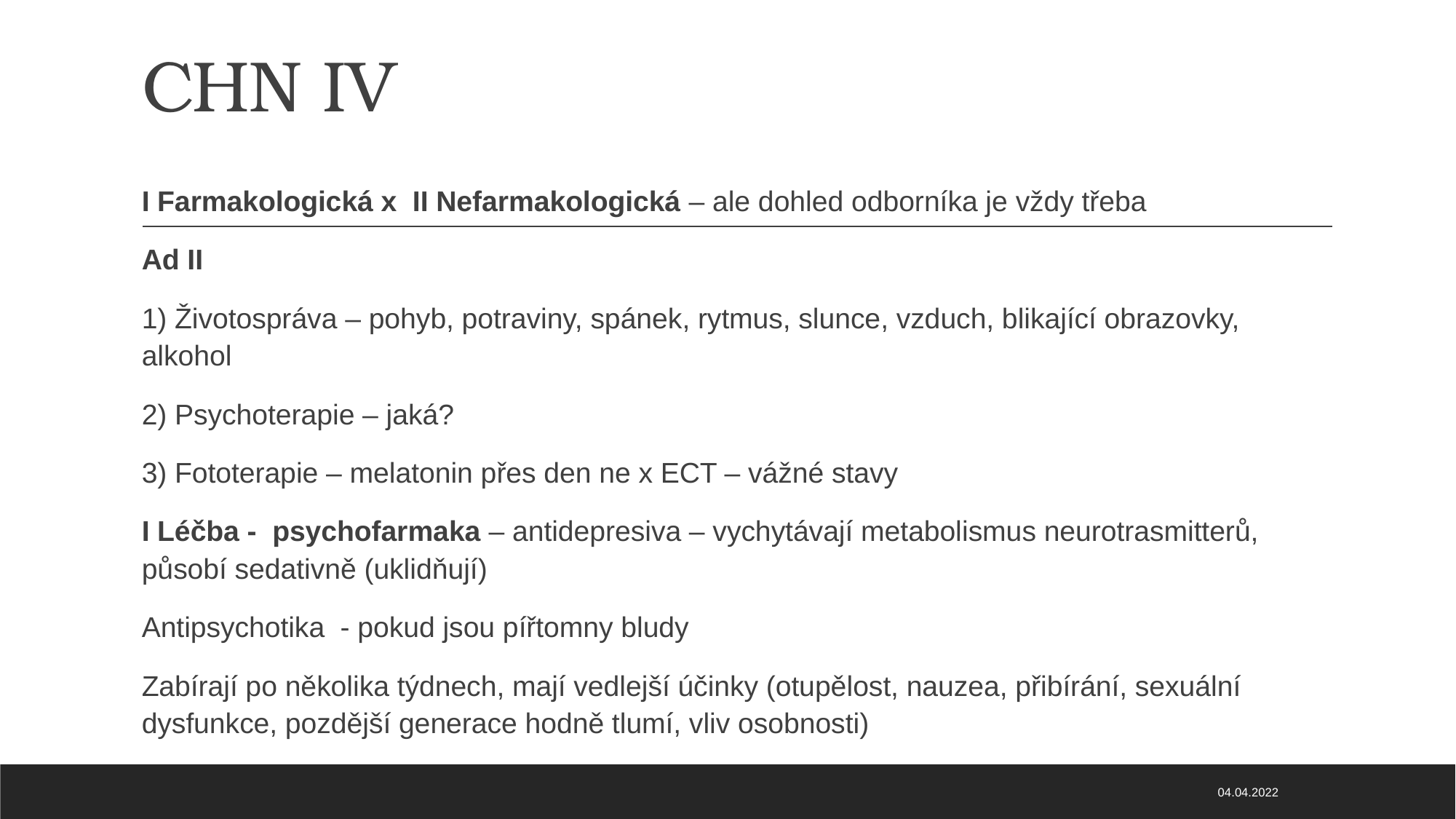

# CHN IV
I Farmakologická x  II Nefarmakologická – ale dohled odborníka je vždy třeba
Ad II
1) Životospráva – pohyb, potraviny, spánek, rytmus, slunce, vzduch, blikající obrazovky, alkohol
2) Psychoterapie – jaká?
3) Fototerapie – melatonin přes den ne x ECT – vážné stavy
I Léčba -  psychofarmaka – antidepresiva – vychytávají metabolismus neurotrasmitterů, působí sedativně (uklidňují)
Antipsychotika  - pokud jsou pířtomny bludy
Zabírají po několika týdnech, mají vedlejší účinky (otupělost, nauzea, přibírání, sexuální dysfunkce, pozdější generace hodně tlumí, vliv osobnosti)

04.04.2022